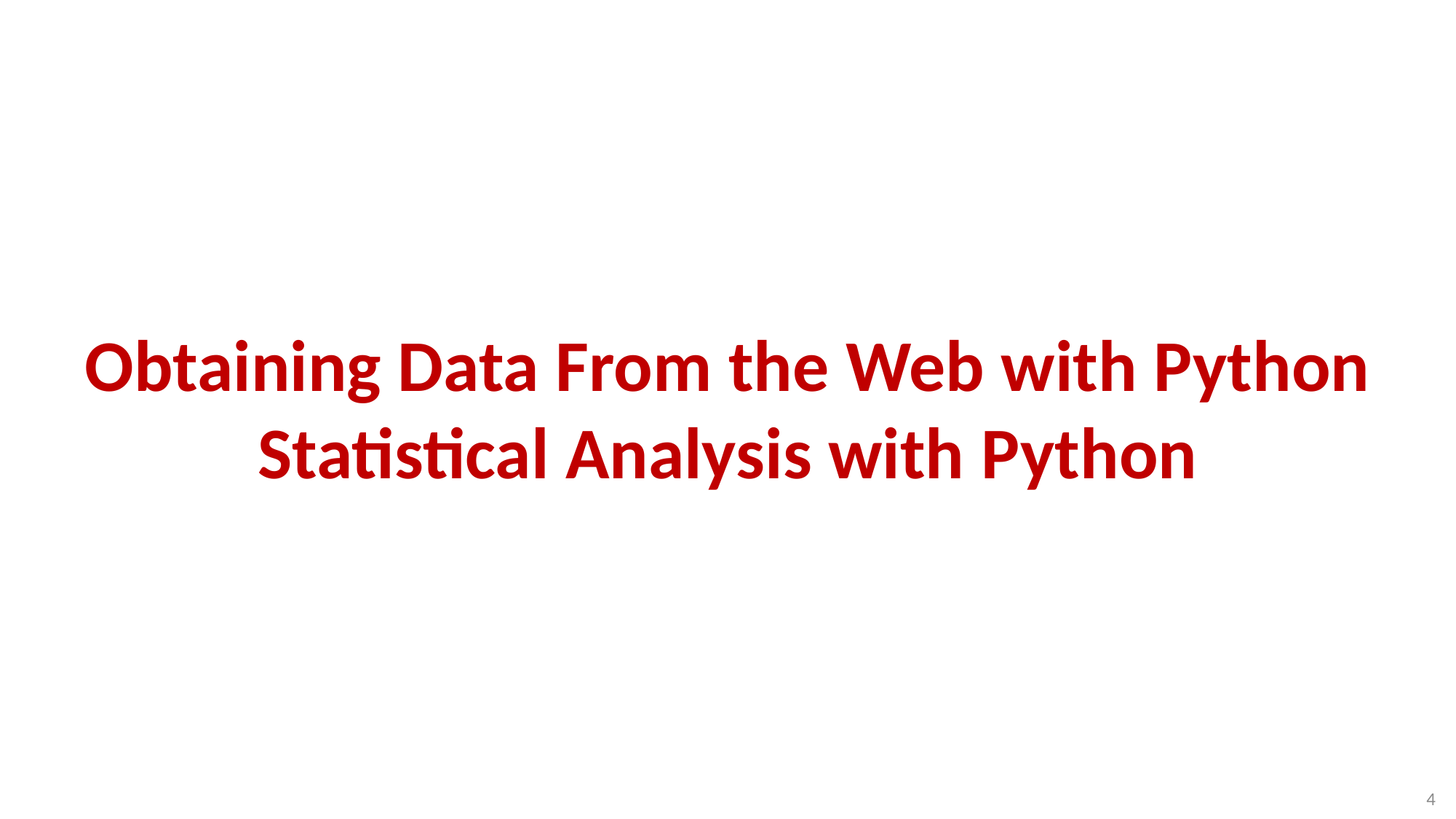

# Obtaining Data From the Web with Python Statistical Analysis with Python
4